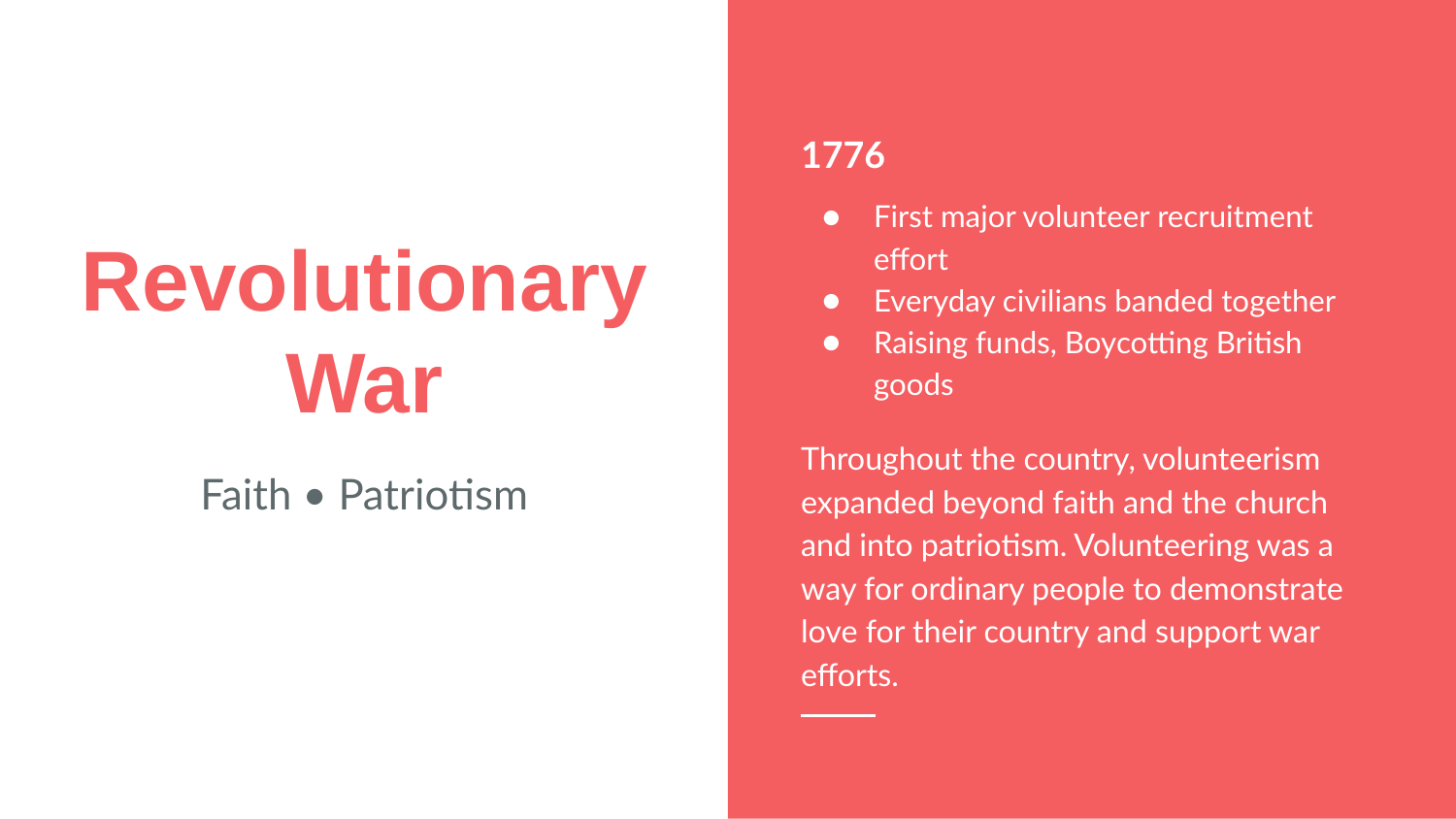

1776
First major volunteer recruitment effort
Everyday civilians banded together
Raising funds, Boycotting British goods
Throughout the country, volunteerism expanded beyond faith and the church and into patriotism. Volunteering was a way for ordinary people to demonstrate love for their country and support war efforts.
# Revolutionary War
Faith • Patriotism